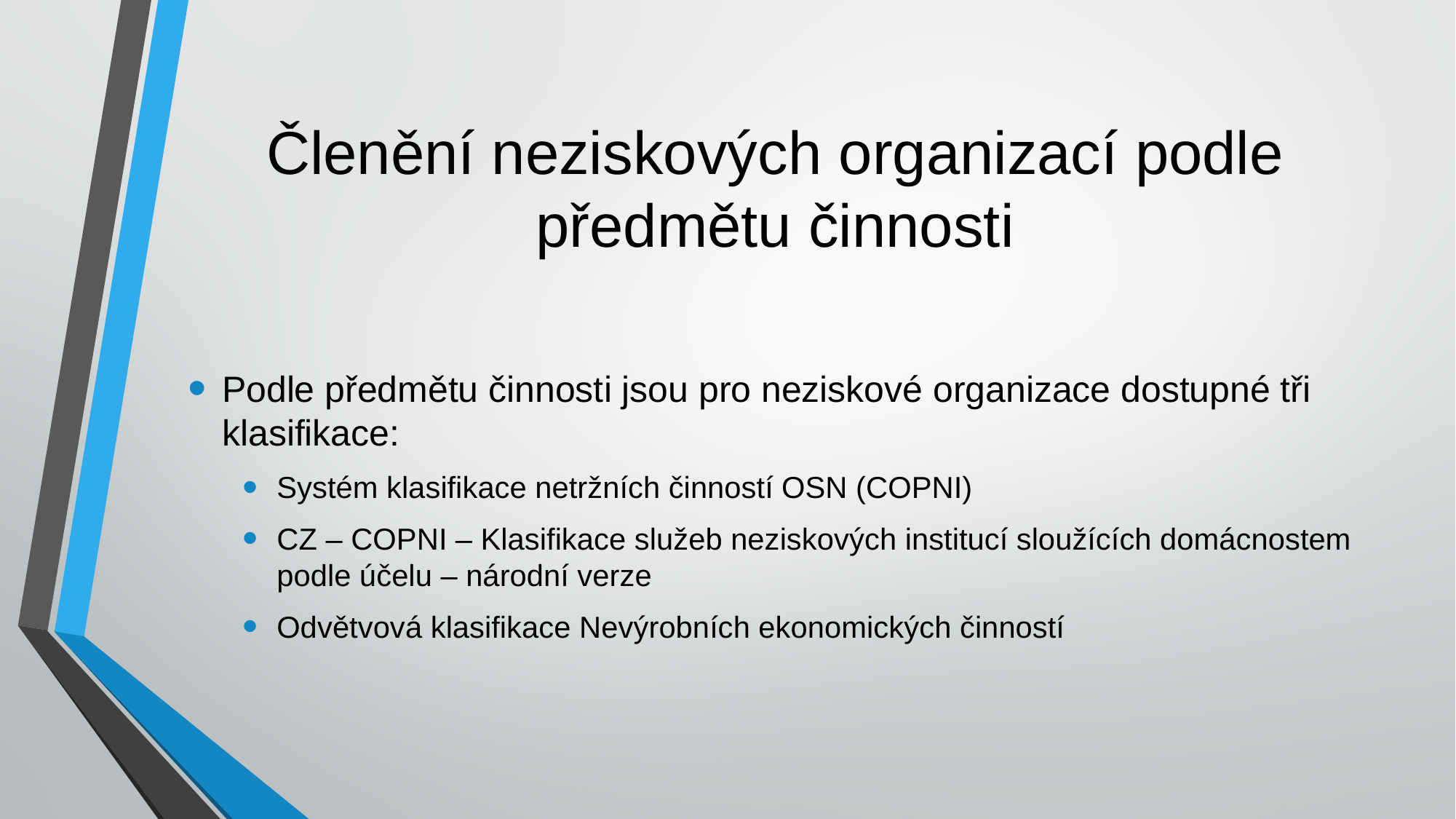

# Členění neziskových organizací podle předmětu činnosti
Podle předmětu činnosti jsou pro neziskové organizace dostupné tři klasifikace:
Systém klasifikace netržních činností OSN (COPNI)
CZ – COPNI – Klasifikace služeb neziskových institucí sloužících domácnostem podle účelu – národní verze
Odvětvová klasifikace Nevýrobních ekonomických činností